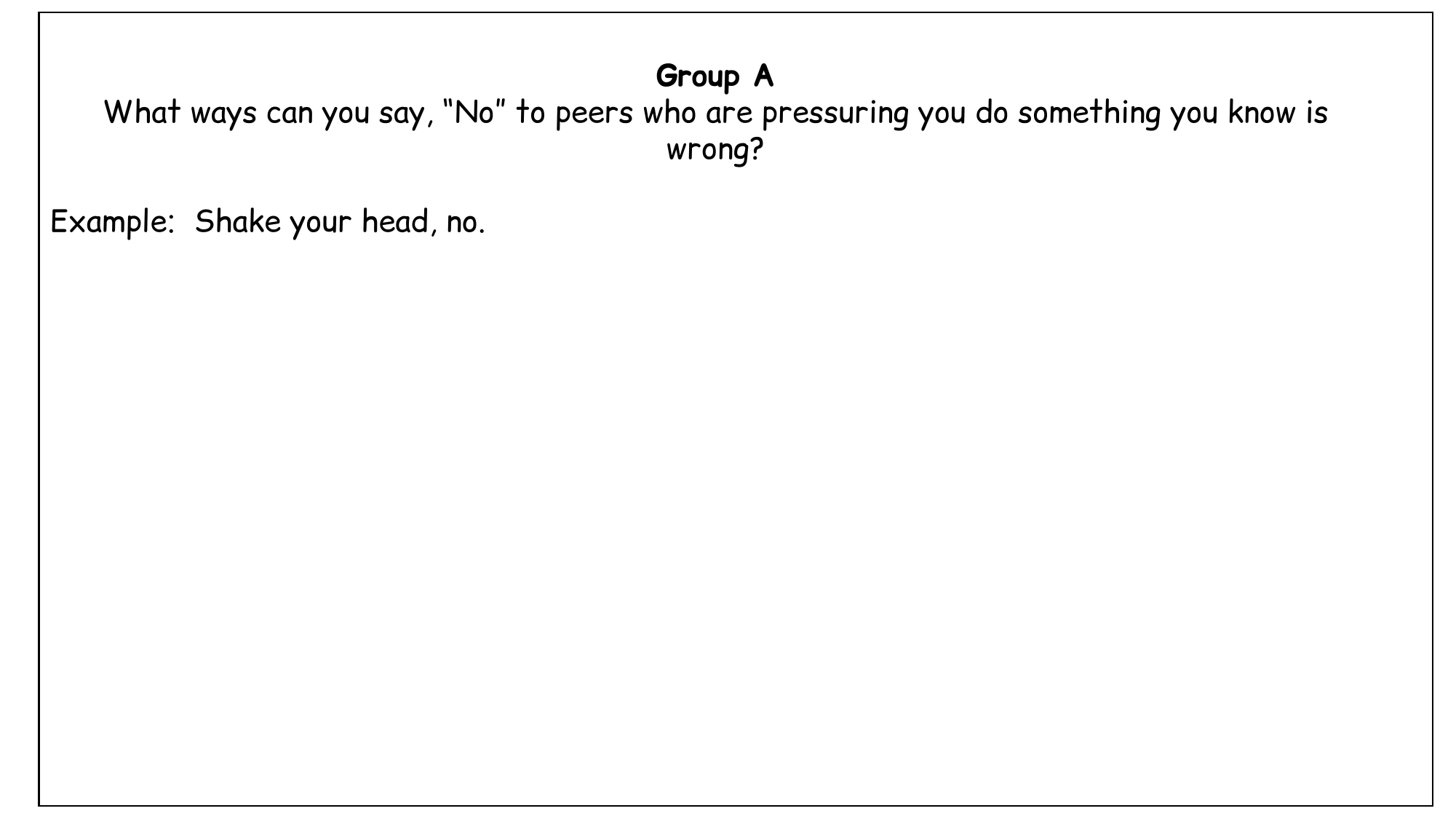

Group A
What ways can you say, “No” to peers who are pressuring you do something you know is wrong?

Example:  Shake your head, no.